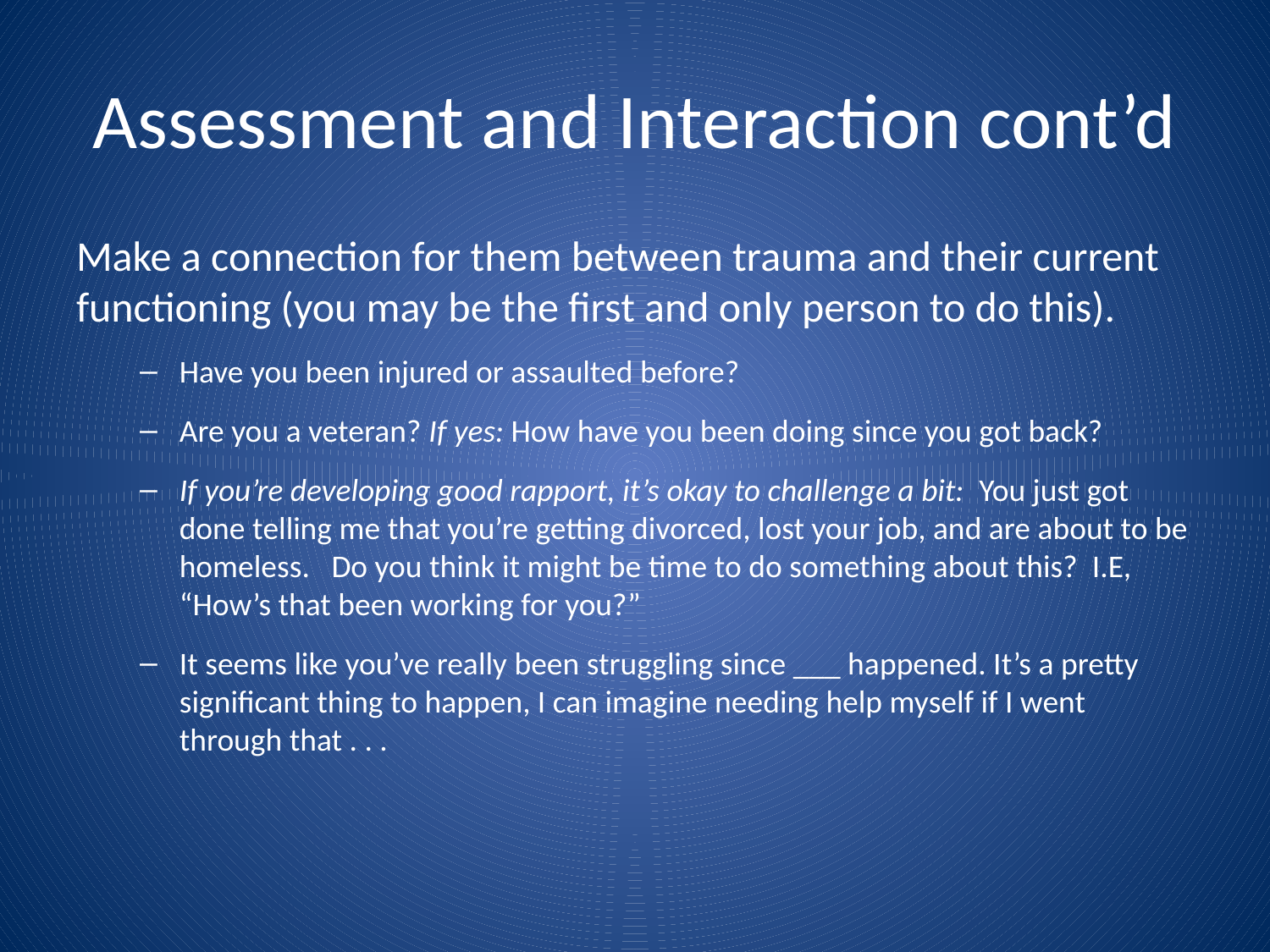

# Assessment and Interaction cont’d
Make a connection for them between trauma and their current functioning (you may be the first and only person to do this).
Have you been injured or assaulted before?
Are you a veteran? If yes: How have you been doing since you got back?
If you’re developing good rapport, it’s okay to challenge a bit:  You just got done telling me that you’re getting divorced, lost your job, and are about to be homeless.   Do you think it might be time to do something about this?  I.E, “How’s that been working for you?”
It seems like you’ve really been struggling since ___ happened. It’s a pretty significant thing to happen, I can imagine needing help myself if I went through that . . .